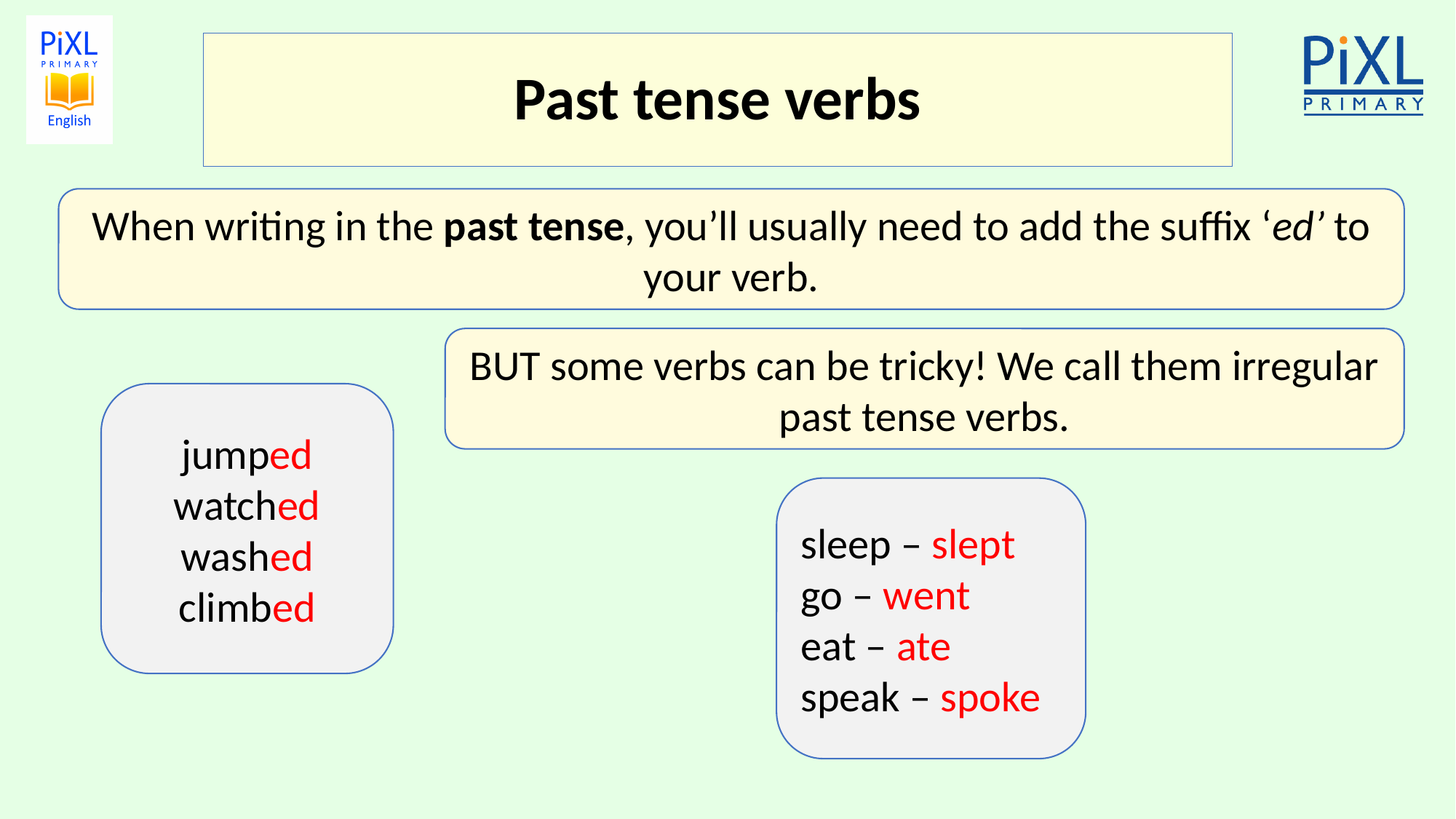

# Past tense verbs
When writing in the past tense, you’ll usually need to add the suffix ‘ed’ to your verb.
BUT some verbs can be tricky! We call them irregular past tense verbs.
jumped
watched
washed
climbed

sleep – slept
go – went
eat – ate
speak – spoke